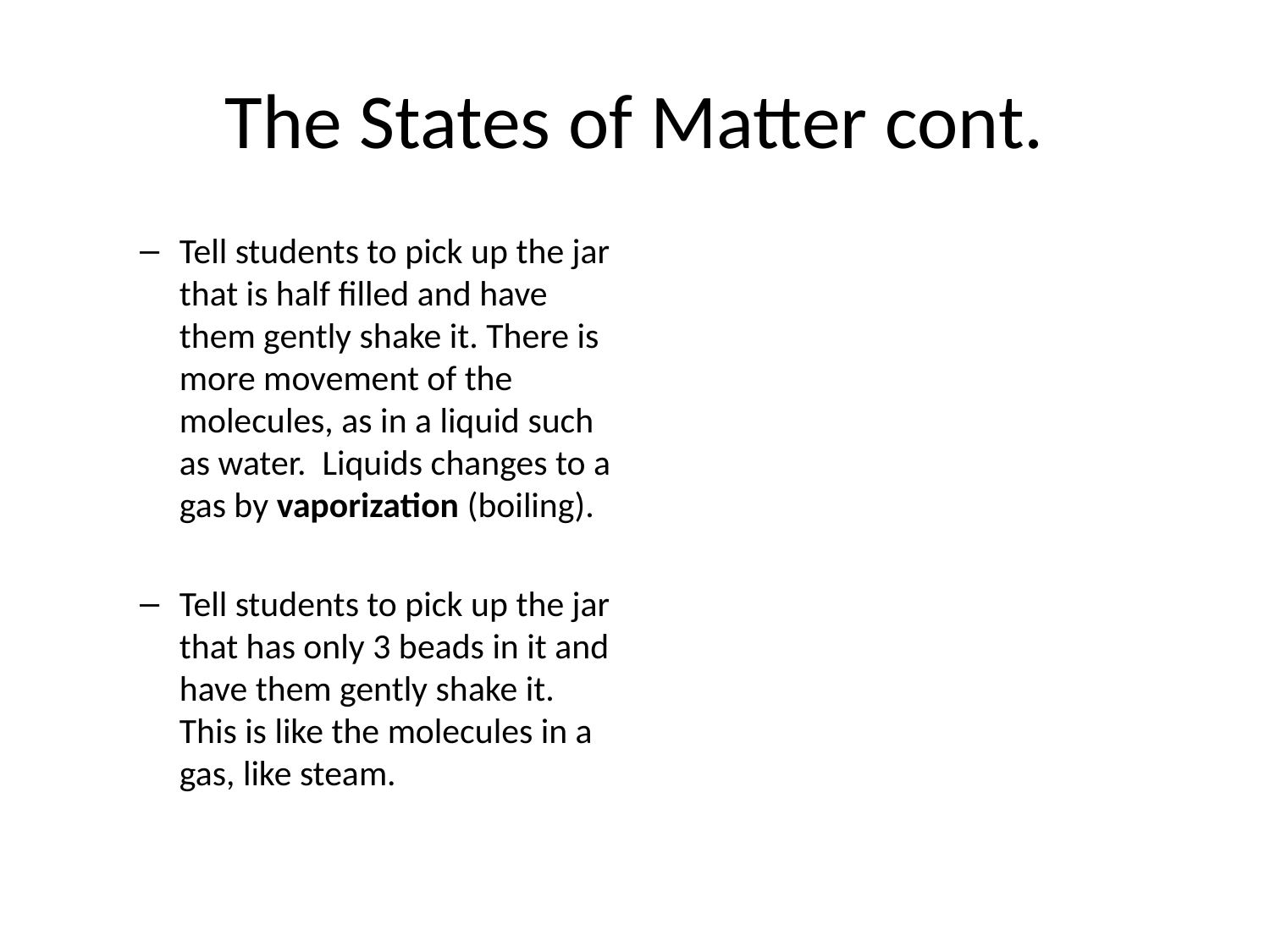

# The States of Matter cont.
Tell students to pick up the jar that is half filled and have them gently shake it. There is more movement of the molecules, as in a liquid such as water.  Liquids changes to a gas by vaporization (boiling).

Tell students to pick up the jar that has only 3 beads in it and have them gently shake it. This is like the molecules in a gas, like steam.